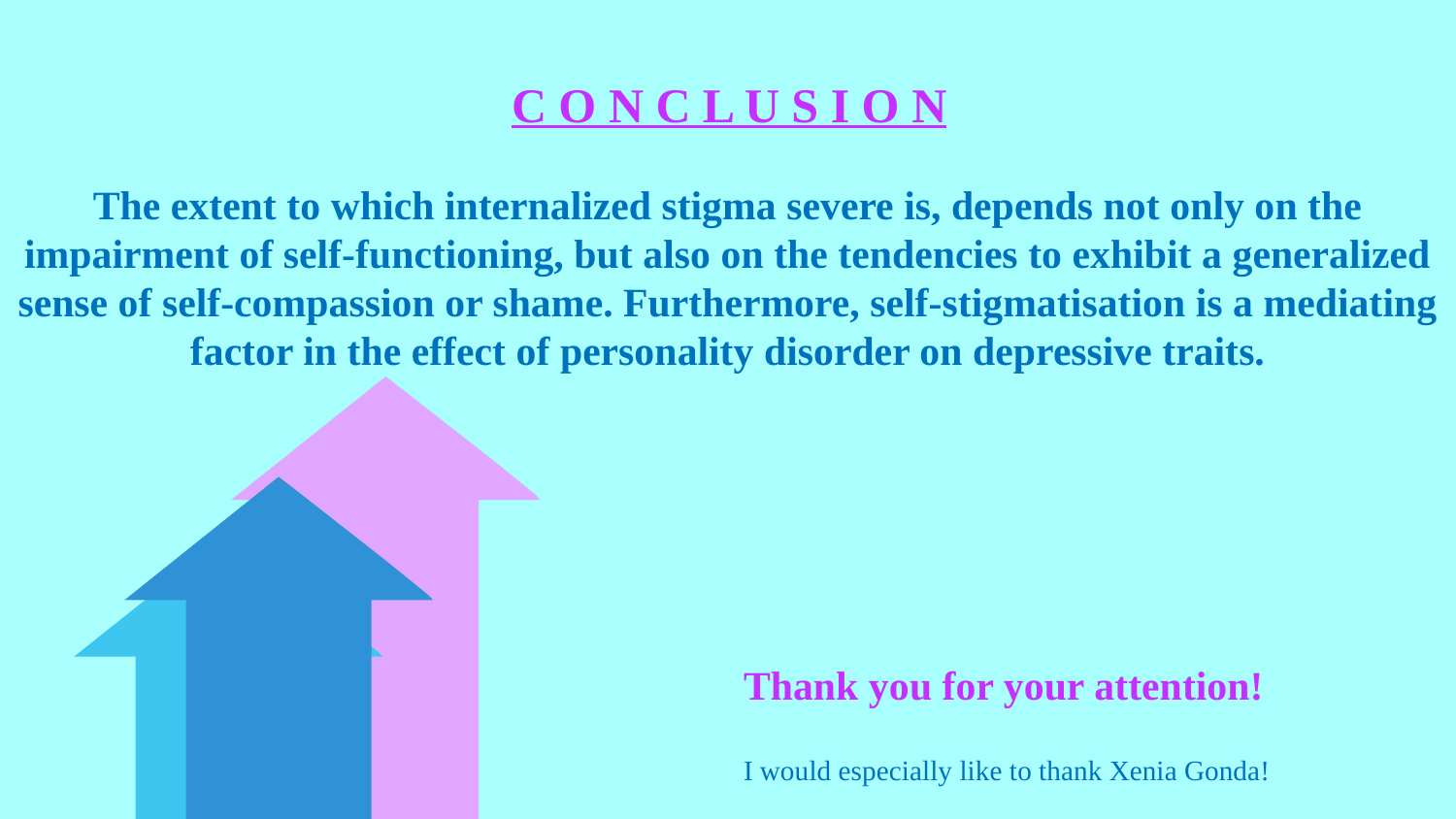

C O N C L U S I O N
# The extent to which internalized stigma severe is, depends not only on the impairment of self-functioning, but also on the tendencies to exhibit a generalized sense of self-compassion or shame. Furthermore, self-stigmatisation is a mediating factor in the effect of personality disorder on depressive traits.

Thank you for your attention!
I would especially like to thank Xenia Gonda!